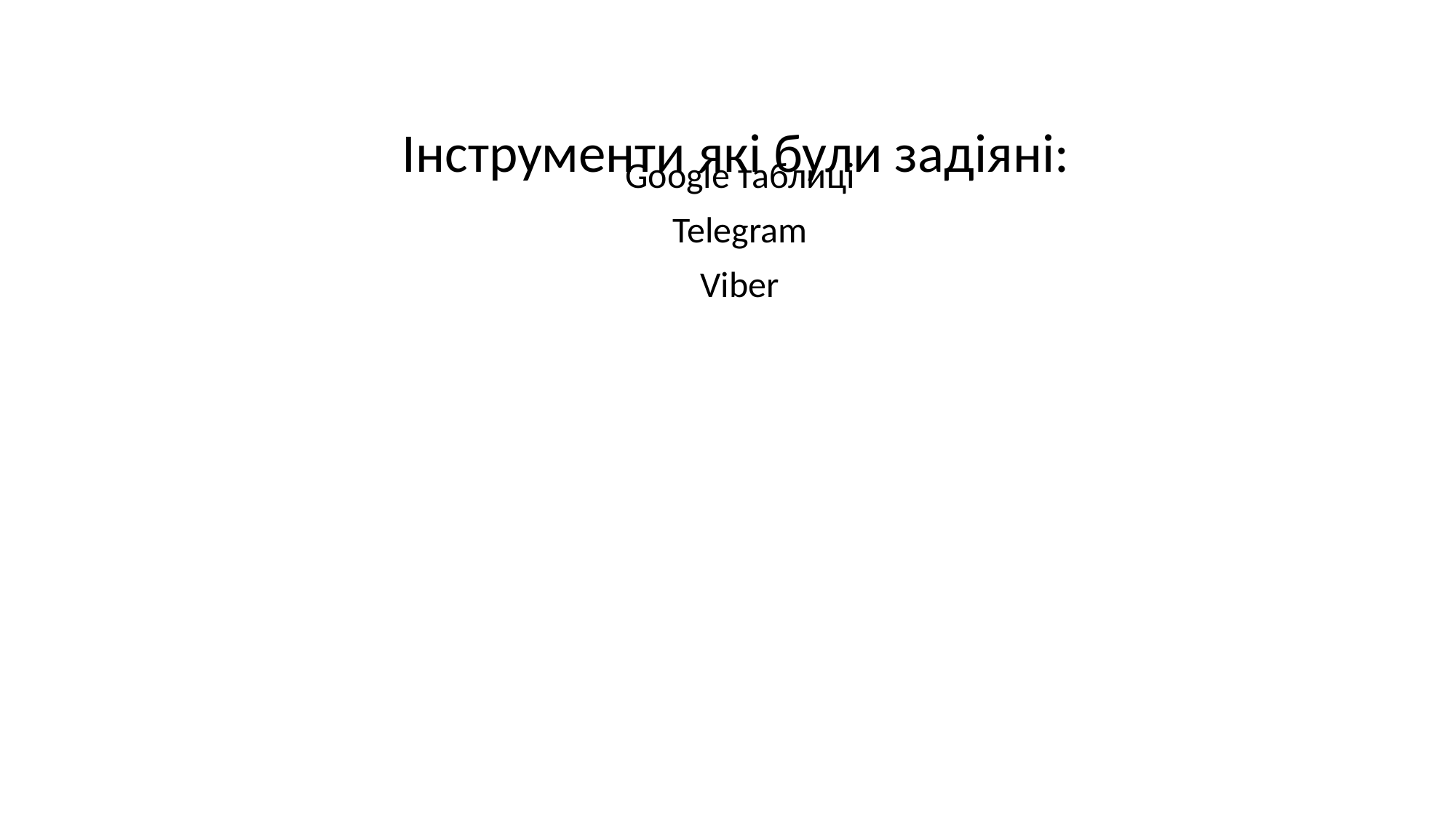

# Інструменти які були задіяні:
Google таблиці
Telegram
Viber